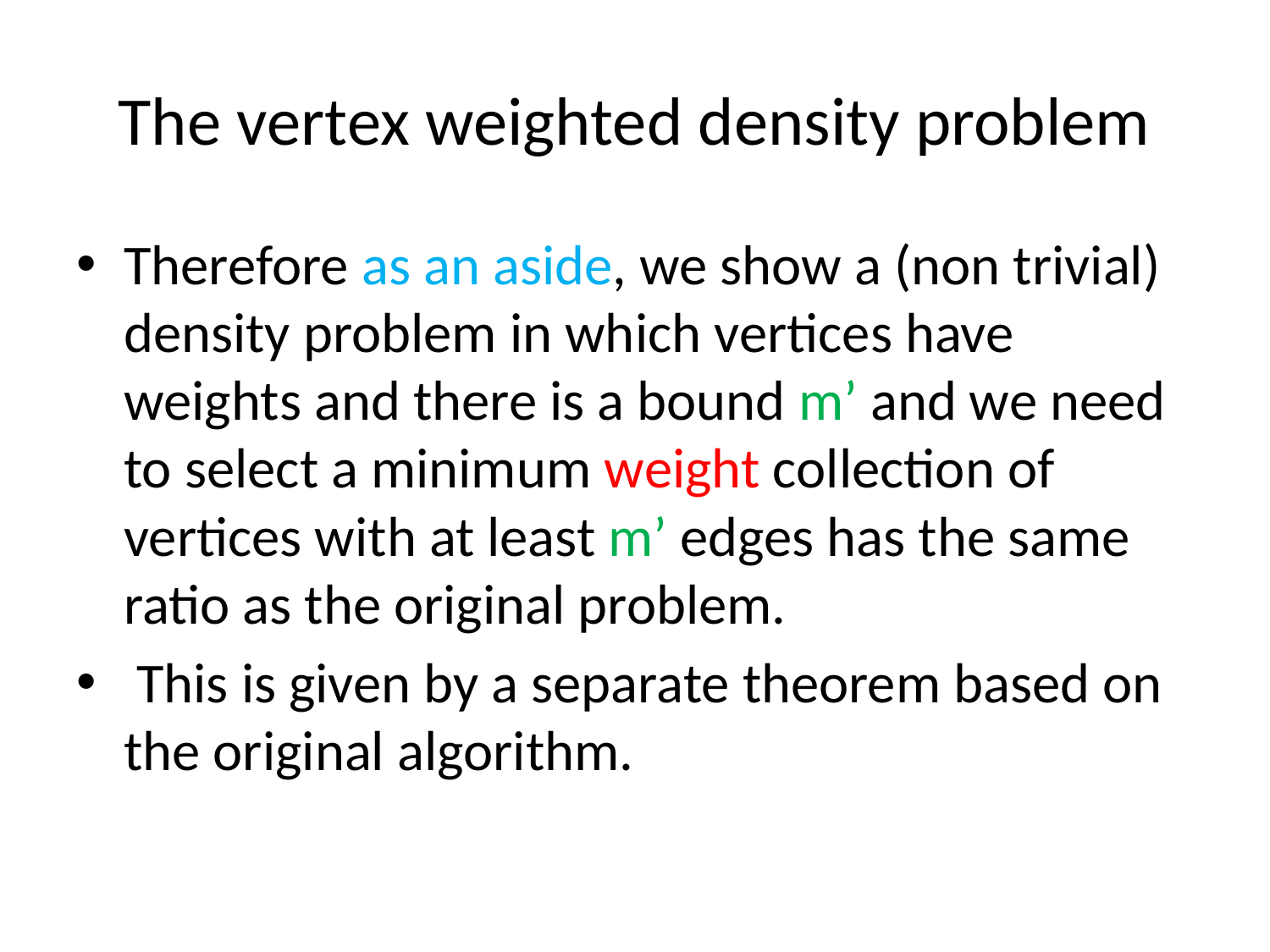

# The vertex weighted density problem
Therefore as an aside, we show a (non trivial) density problem in which vertices have weights and there is a bound m’ and we need to select a minimum weight collection of vertices with at least m’ edges has the same ratio as the original problem.
 This is given by a separate theorem based on the original algorithm.